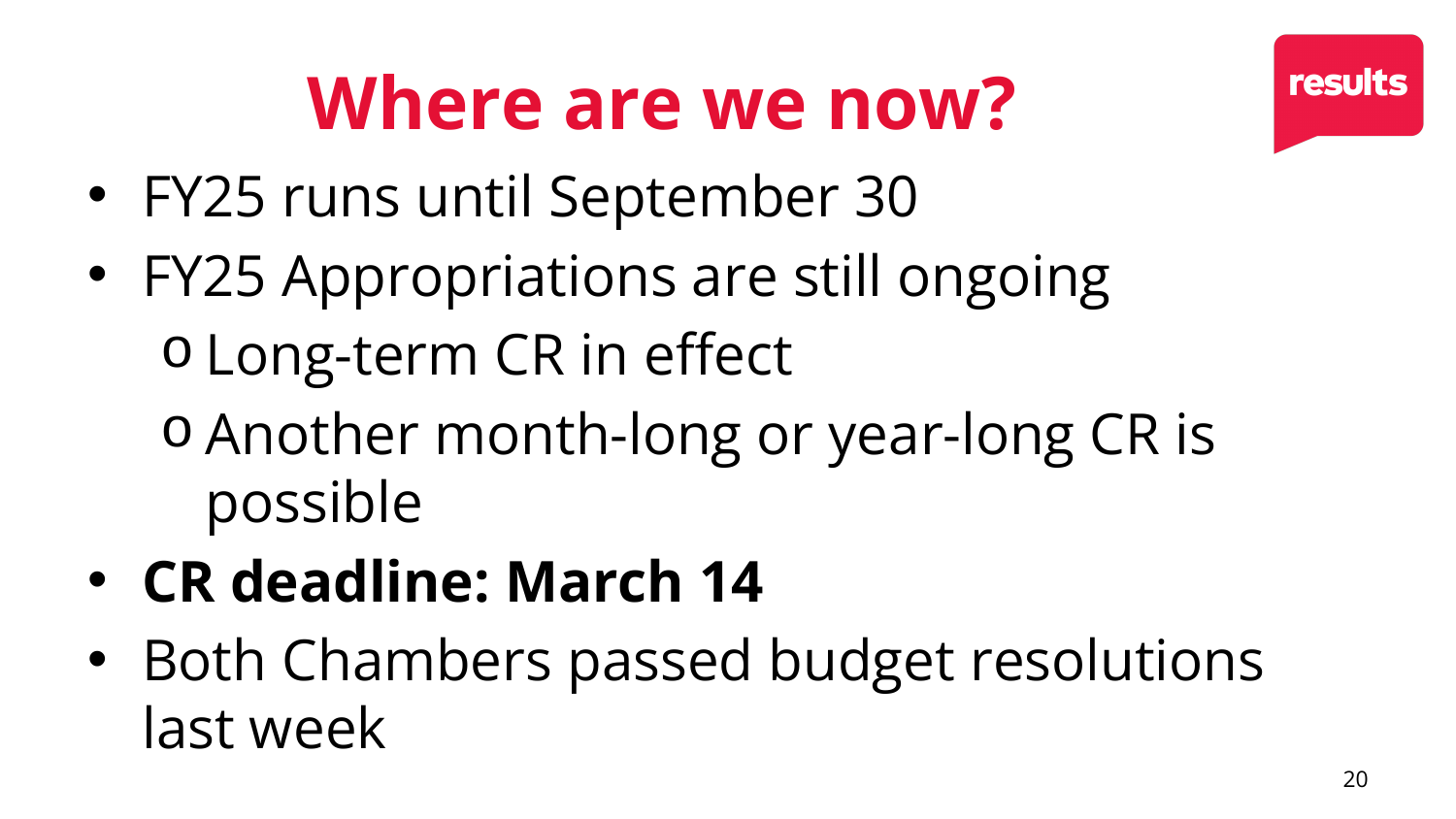

# Where are we now?
FY25 runs until September 30
FY25 Appropriations are still ongoing
Long-term CR in effect
Another month-long or year-long CR is possible
CR deadline: March 14
Both Chambers passed budget resolutions last week
20